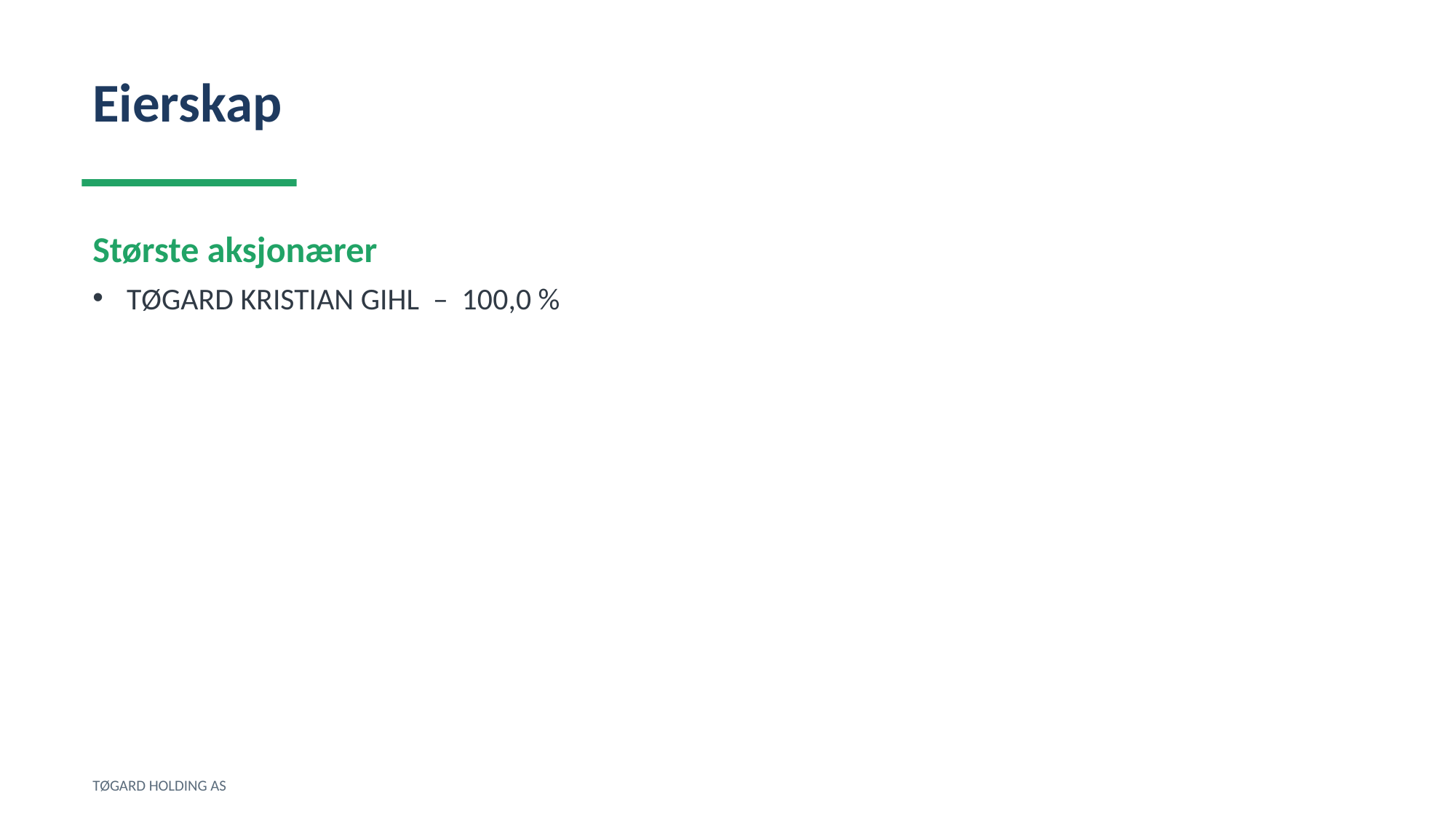

Eierskap

Største aksjonærer
TØGARD KRISTIAN GIHL  –  100,0 %
TØGARD HOLDING AS